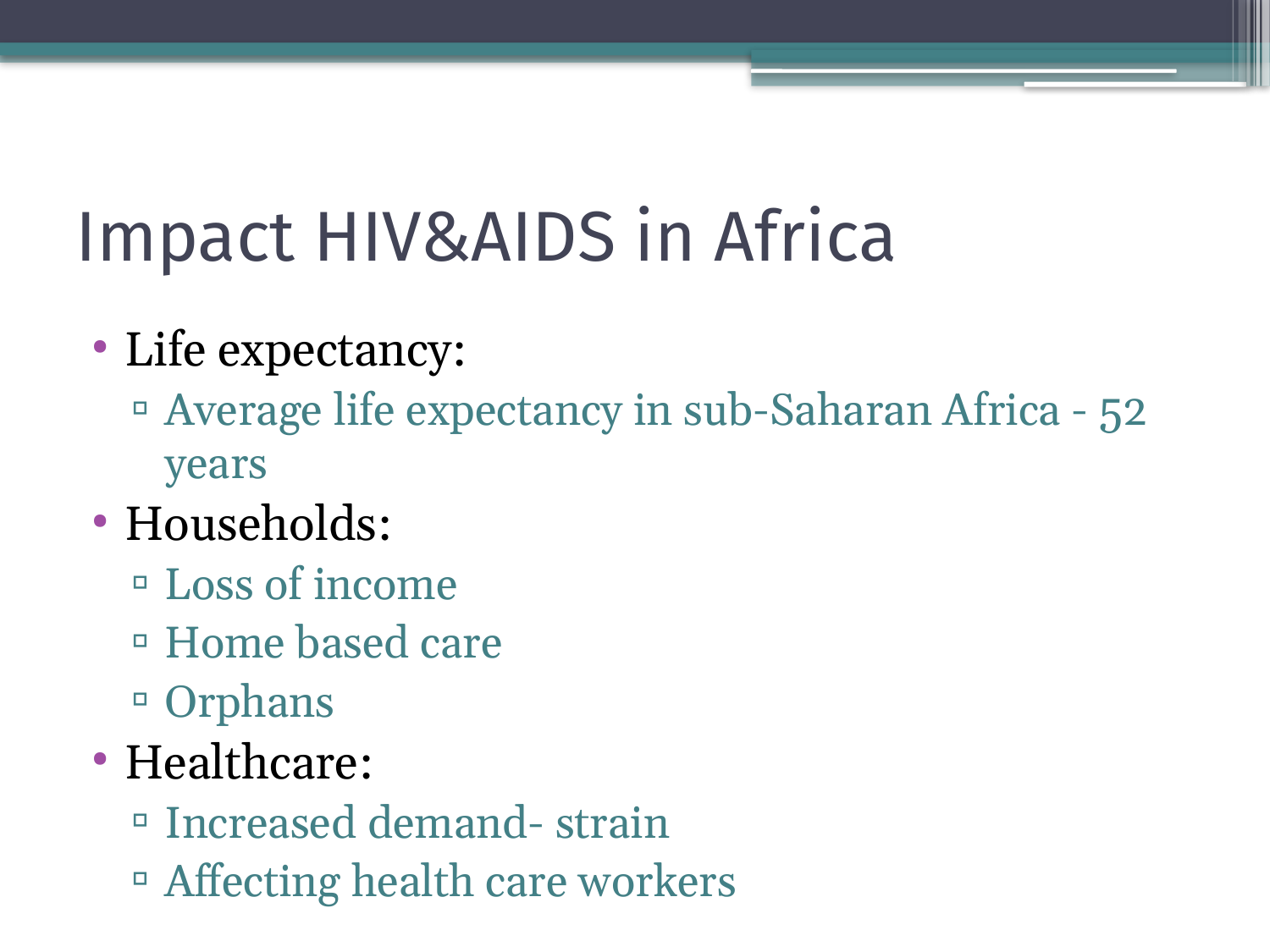

# Impact HIV&AIDS in Africa
Life expectancy:
Average life expectancy in sub-Saharan Africa - 52 years
Households:
Loss of income
Home based care
Orphans
Healthcare:
Increased demand- strain
Affecting health care workers